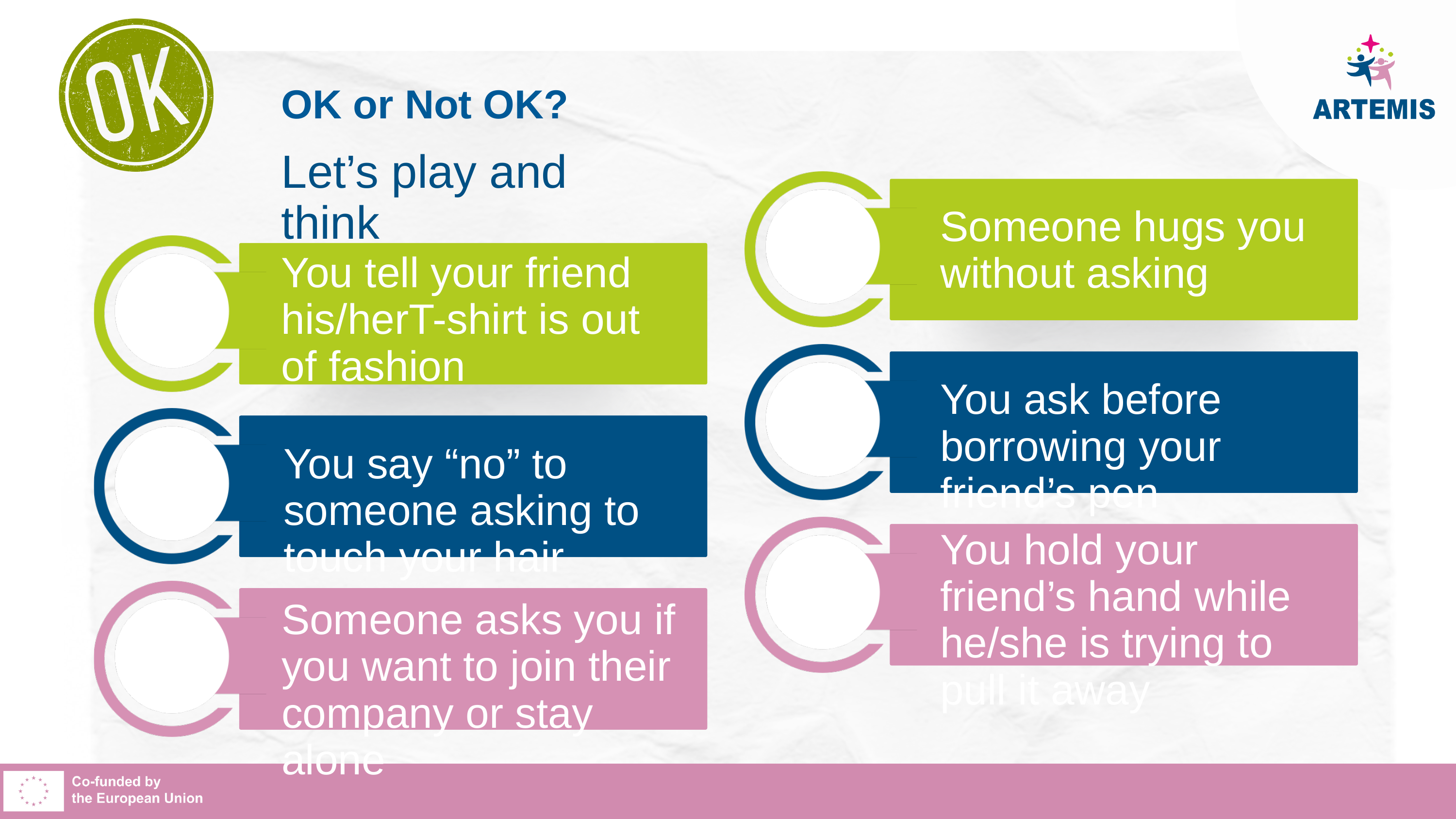

OK or Not OK?
Let’s play and think

Someone hugs you without asking

You tell your friend his/herT-shirt is out of fashion

You ask before borrowing your friend’s pen

You say “no” to someone asking to touch your hair

You hold your friend’s hand while he/she is trying to pull it away

Someone asks you if you want to join their company or stay alone